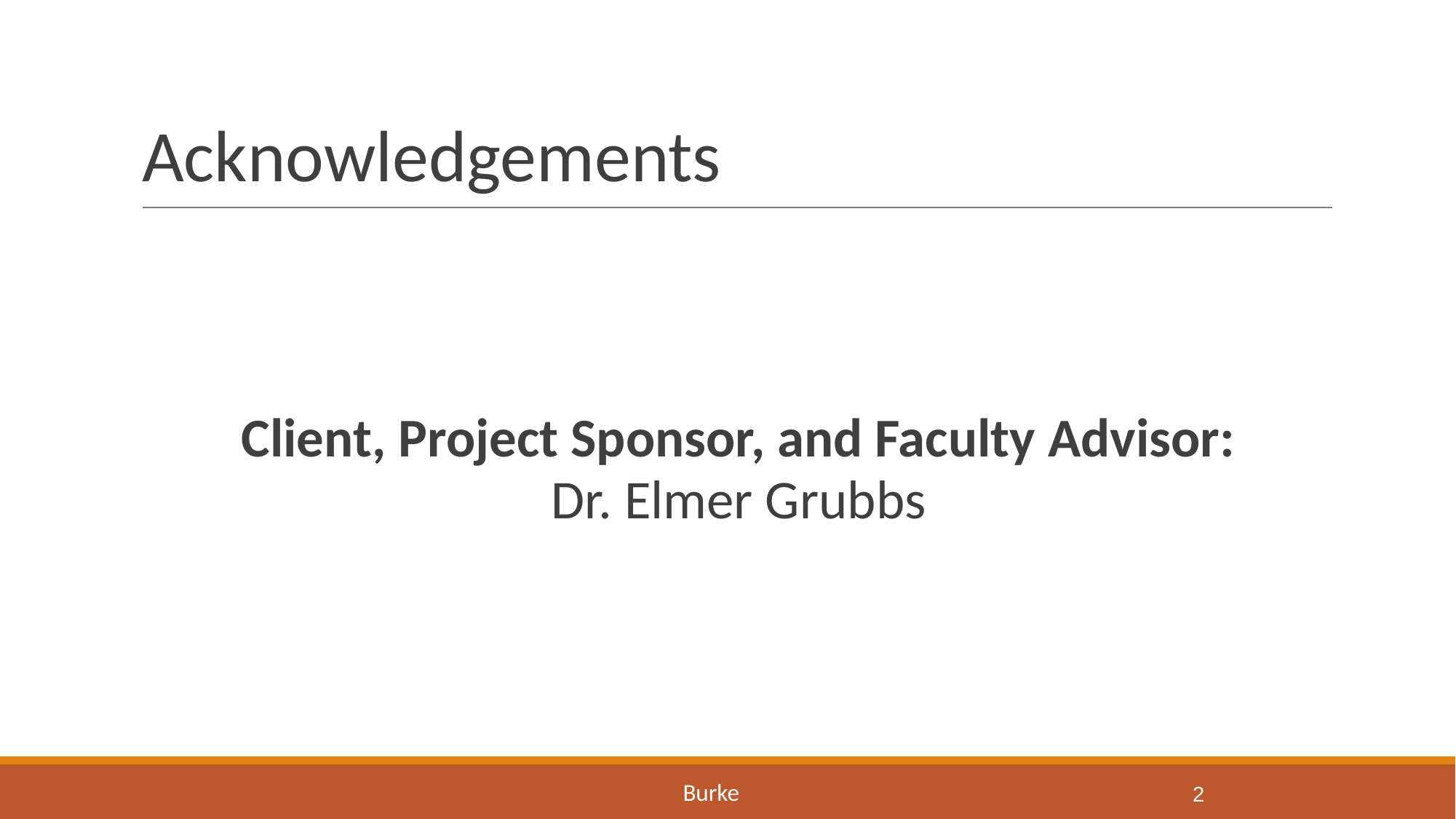

# Acknowledgements

Client, Project Sponsor, and Faculty Advisor:
Dr. Elmer Grubbs
Burke
2